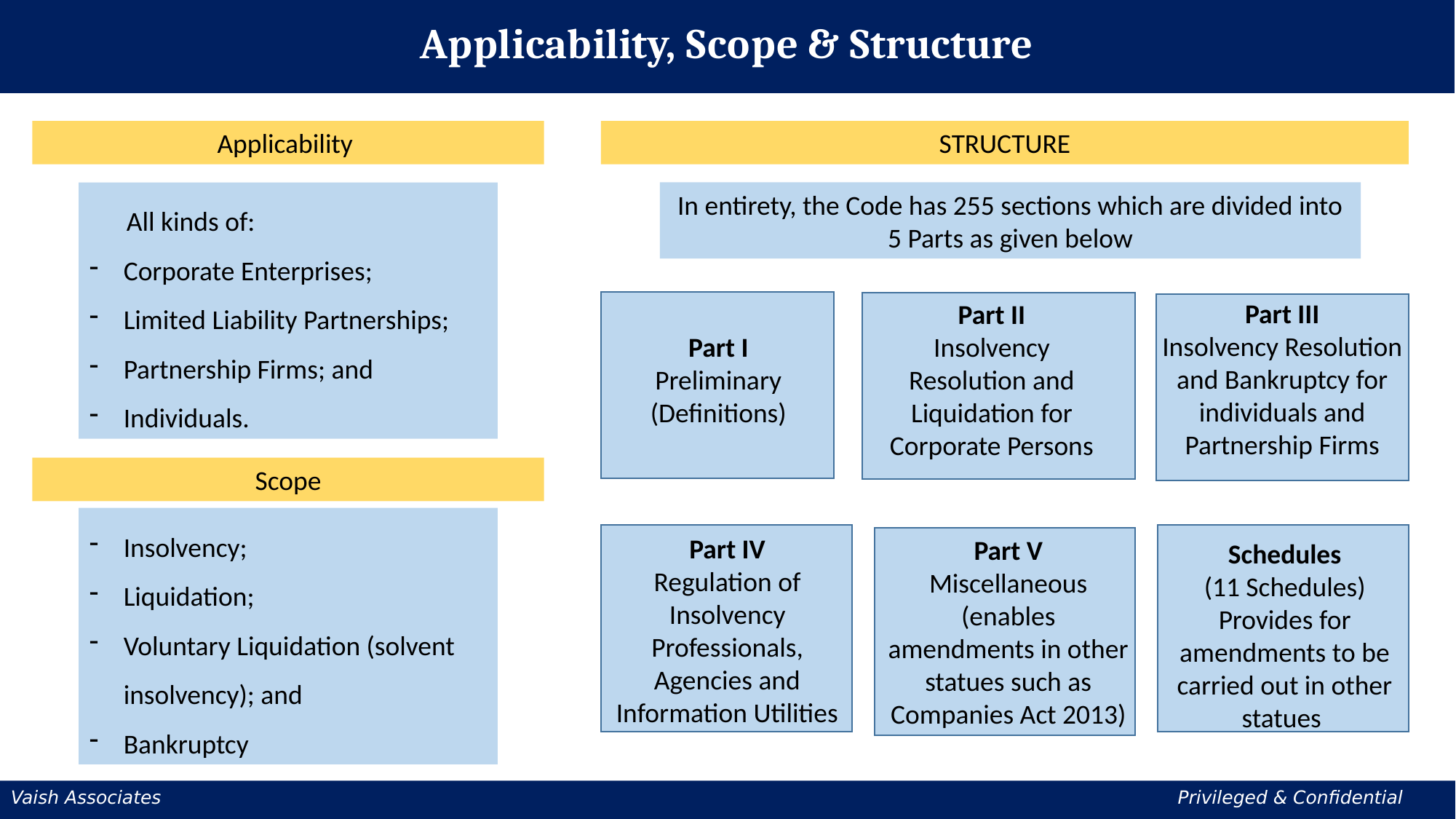

Applicability, Scope & Structure
Applicability
STRUCTURE
      All kinds of:
Corporate Enterprises;
Limited Liability Partnerships;
Partnership Firms; and
Individuals.
In entirety, the Code has 255 sections which are divided into 5 Parts as given below
Part III
Insolvency Resolution and Bankruptcy for individuals and Partnership Firms

Part II
Insolvency Resolution and Liquidation for Corporate Persons

Part I
Preliminary
(Definitions)
Scope
Insolvency;
Liquidation;
Voluntary Liquidation (solvent insolvency); and
Bankruptcy

Part IV
Regulation of Insolvency Professionals, Agencies and Information Utilities
Part V
Miscellaneous (enables amendments in other statues such as Companies Act 2013)

Schedules
(11 Schedules)
Provides for amendments to be carried out in other statues
Vaish Associates									             Privileged & Confidential